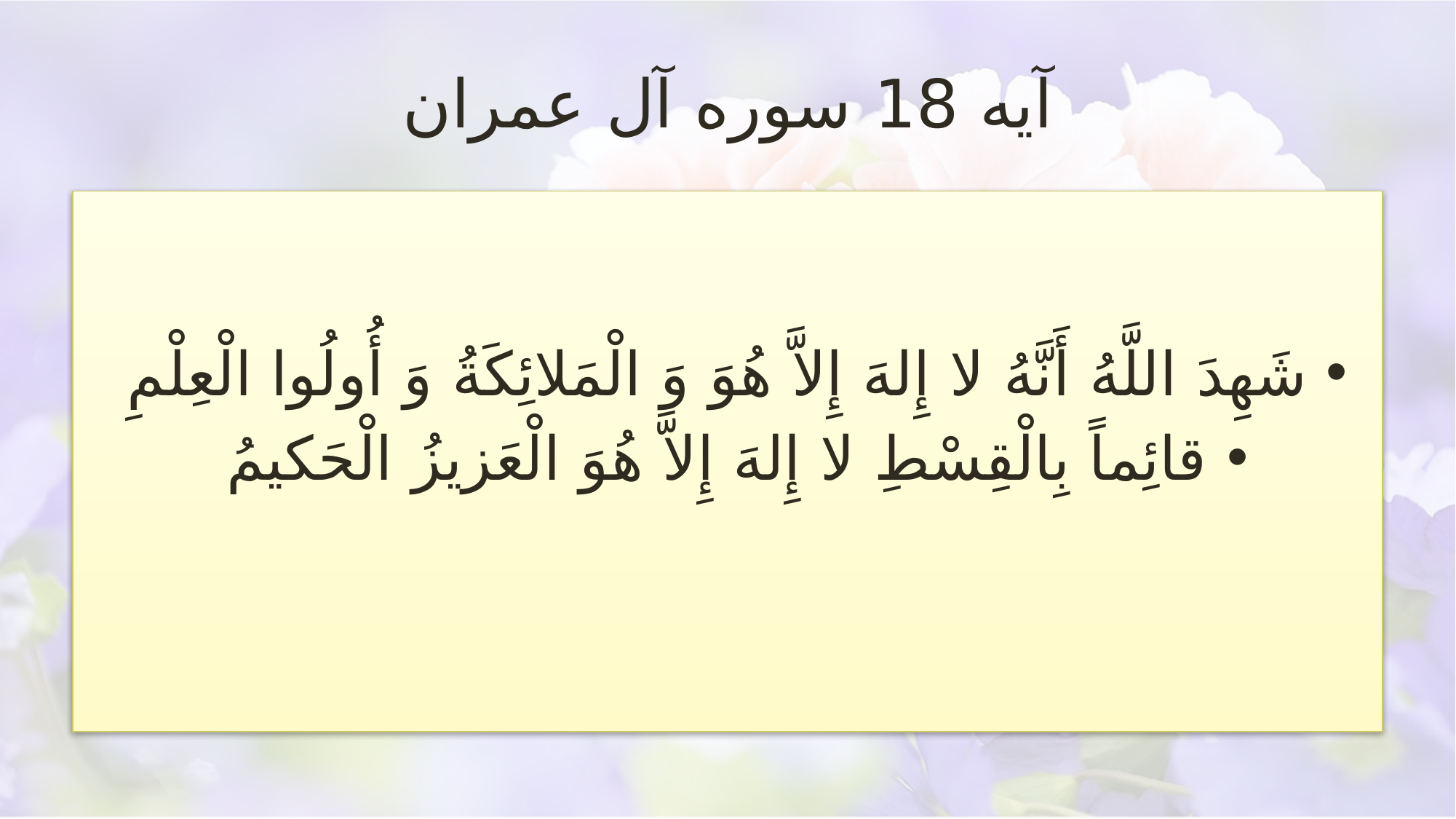

# آیه 18 سوره آل عمران

شَهِدَ اللَّهُ أَنَّهُ لا إِلهَ إِلاَّ هُوَ وَ الْمَلائِكَةُ وَ أُولُوا الْعِلْمِ
قائِماً بِالْقِسْطِ لا إِلهَ إِلاَّ هُوَ الْعَزيزُ الْحَكيمُ
تفسیر جامعه الزهرا قم/93